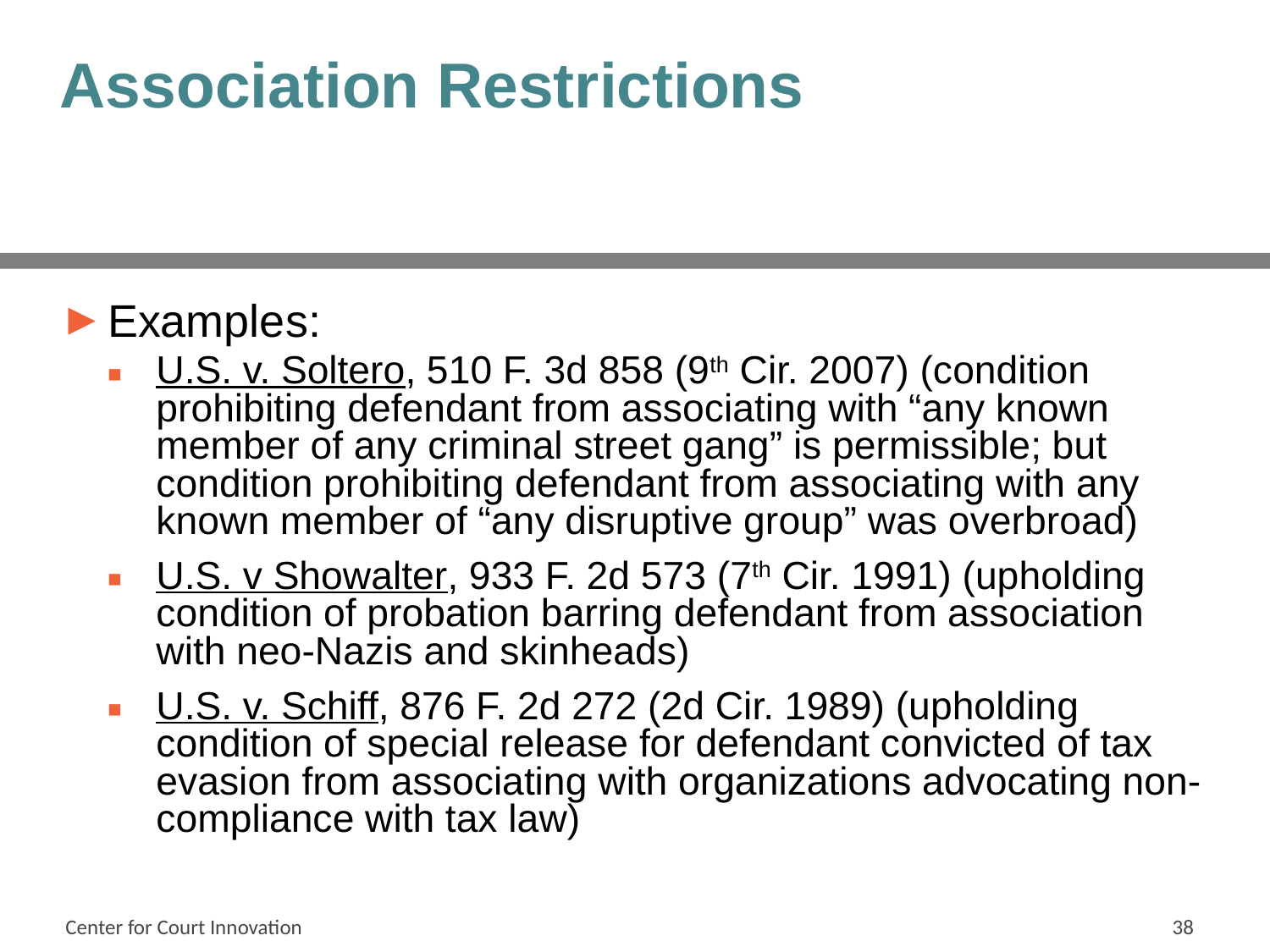

# Association Restrictions
Examples:
U.S. v. Soltero, 510 F. 3d 858 (9th Cir. 2007) (condition prohibiting defendant from associating with “any known member of any criminal street gang” is permissible; but condition prohibiting defendant from associating with any known member of “any disruptive group” was overbroad)
U.S. v Showalter, 933 F. 2d 573 (7th Cir. 1991) (upholding condition of probation barring defendant from association with neo-Nazis and skinheads)
U.S. v. Schiff, 876 F. 2d 272 (2d Cir. 1989) (upholding condition of special release for defendant convicted of tax evasion from associating with organizations advocating non-compliance with tax law)

Center for Court Innovation
38